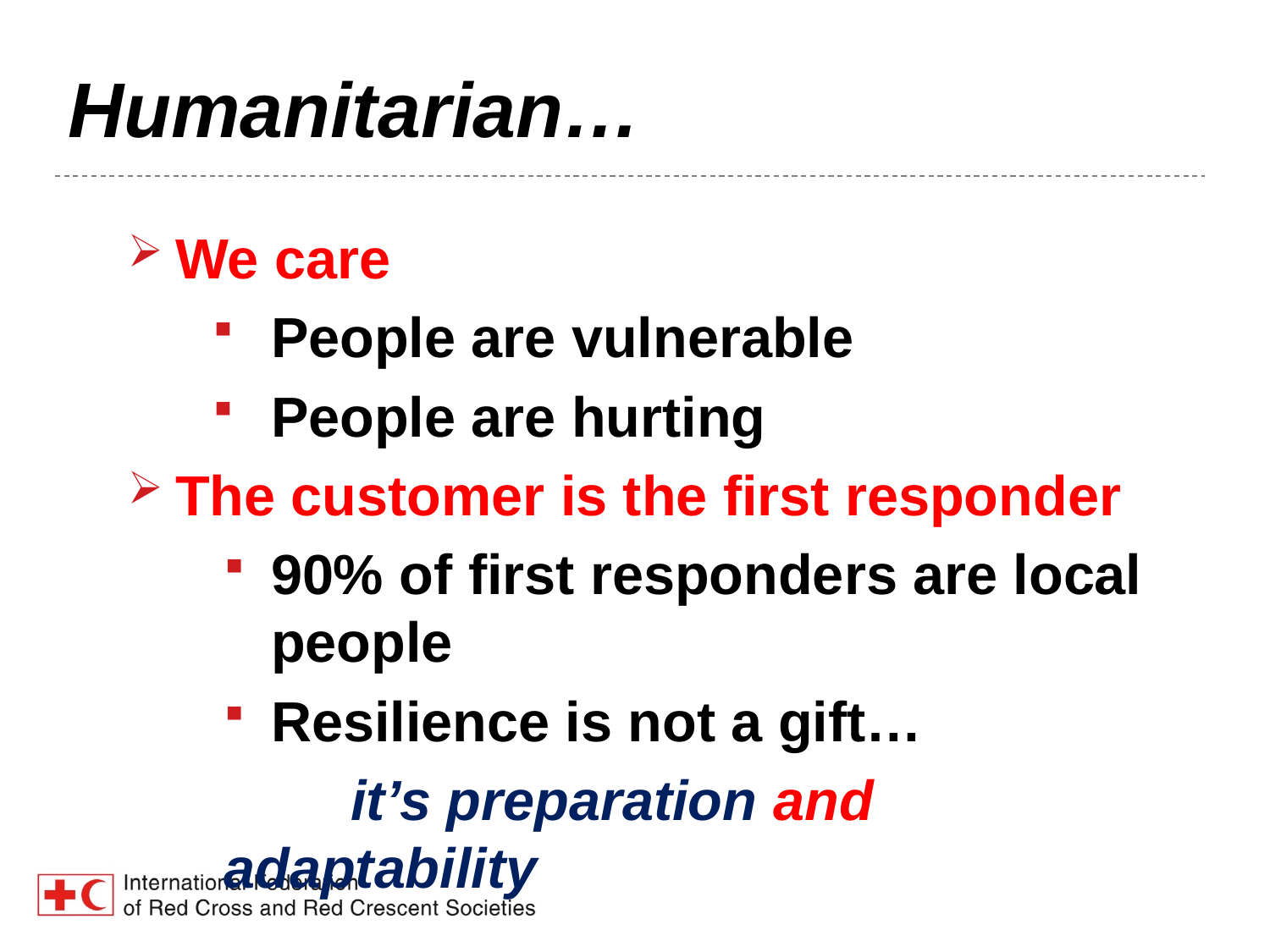

# Humanitarian…
We care
People are vulnerable
People are hurting
The customer is the first responder
90% of first responders are local people
Resilience is not a gift…
	it’s preparation and adaptability